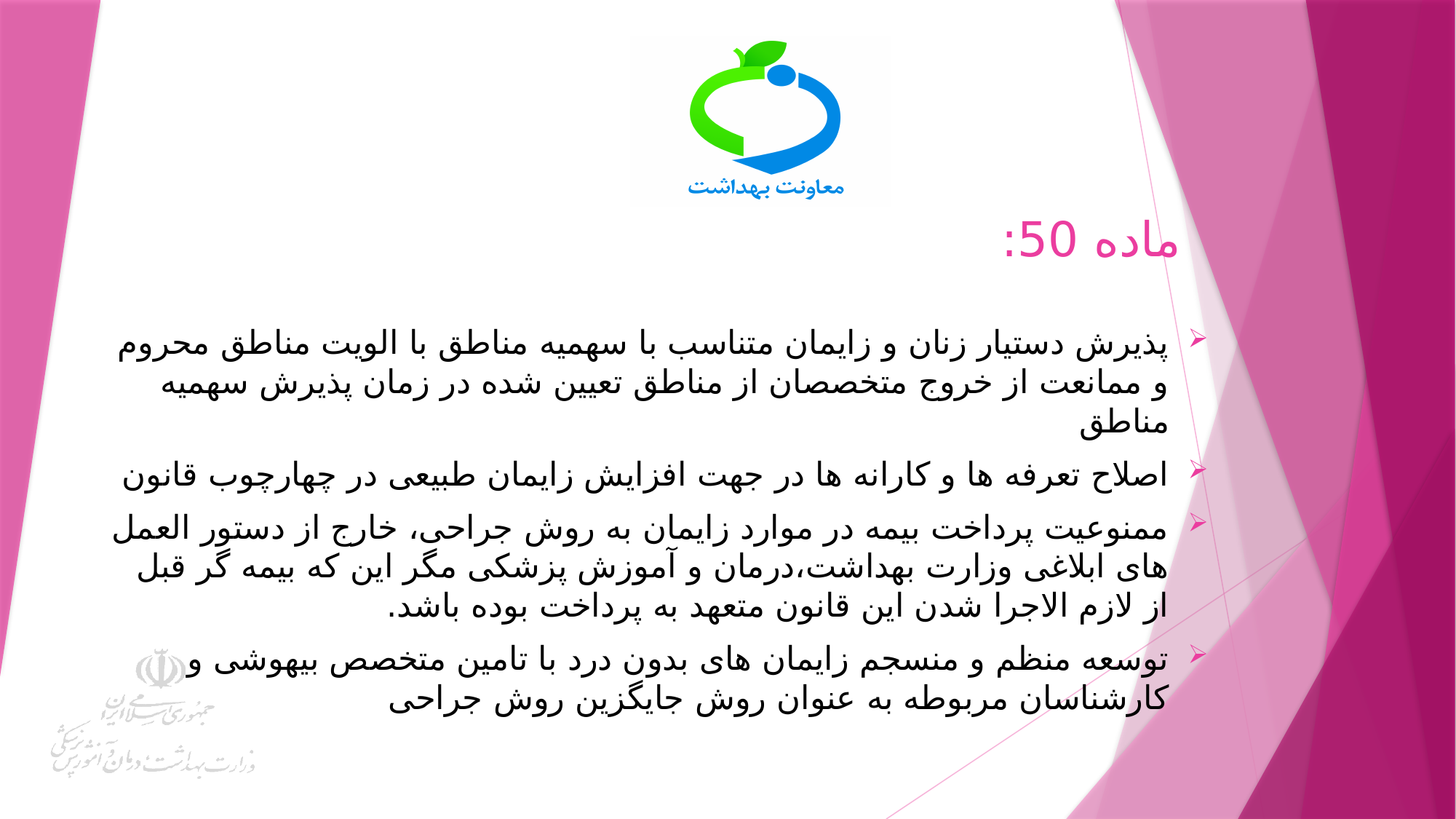

# ماده 50:

پذیرش دستیار زنان و زایمان متناسب با سهمیه مناطق با الویت مناطق محروم و ممانعت از خروج متخصصان از مناطق تعیین شده در زمان پذیرش سهمیه مناطق
اصلاح تعرفه ها و کارانه ها در جهت افزایش زایمان طبیعی در چهارچوب قانون
ممنوعیت پرداخت بیمه در موارد زایمان به روش جراحی، خارج از دستور العمل های ابلاغی وزارت بهداشت،درمان و آموزش پزشکی مگر این که بیمه گر قبل از لازم الاجرا شدن این قانون متعهد به پرداخت بوده باشد.
توسعه منظم و منسجم زایمان های بدون درد با تامین متخصص بیهوشی و کارشناسان مربوطه به عنوان روش جایگزین روش جراحی